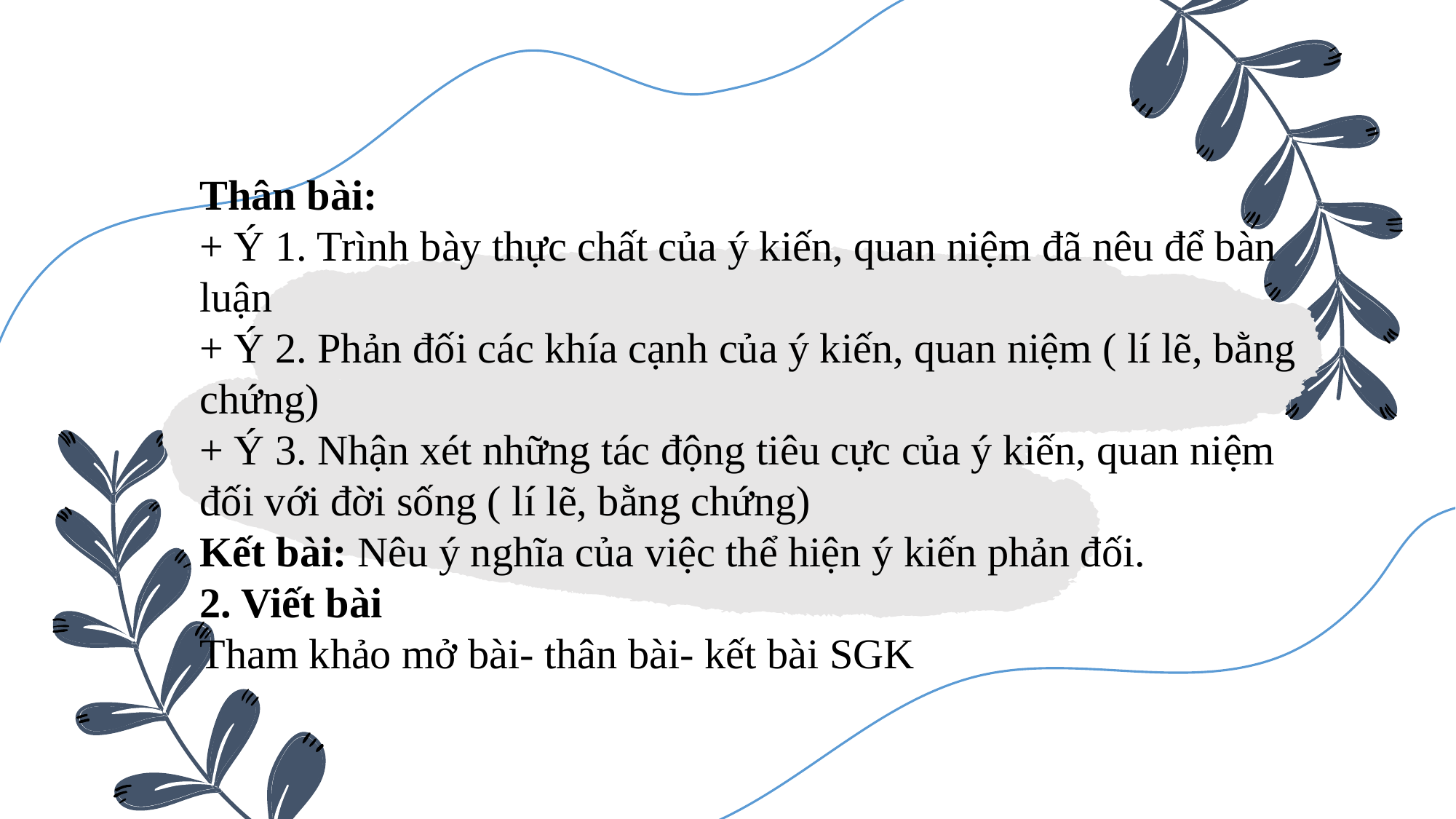

Thân bài:
+ Ý 1. Trình bày thực chất của ý kiến, quan niệm đã nêu để bàn luận
+ Ý 2. Phản đối các khía cạnh của ý kiến, quan niệm ( lí lẽ, bằng chứng)
+ Ý 3. Nhận xét những tác động tiêu cực của ý kiến, quan niệm đối với đời sống ( lí lẽ, bằng chứng)
Kết bài: Nêu ý nghĩa của việc thể hiện ý kiến phản đối.
2. Viết bài
Tham khảo mở bài- thân bài- kết bài SGK